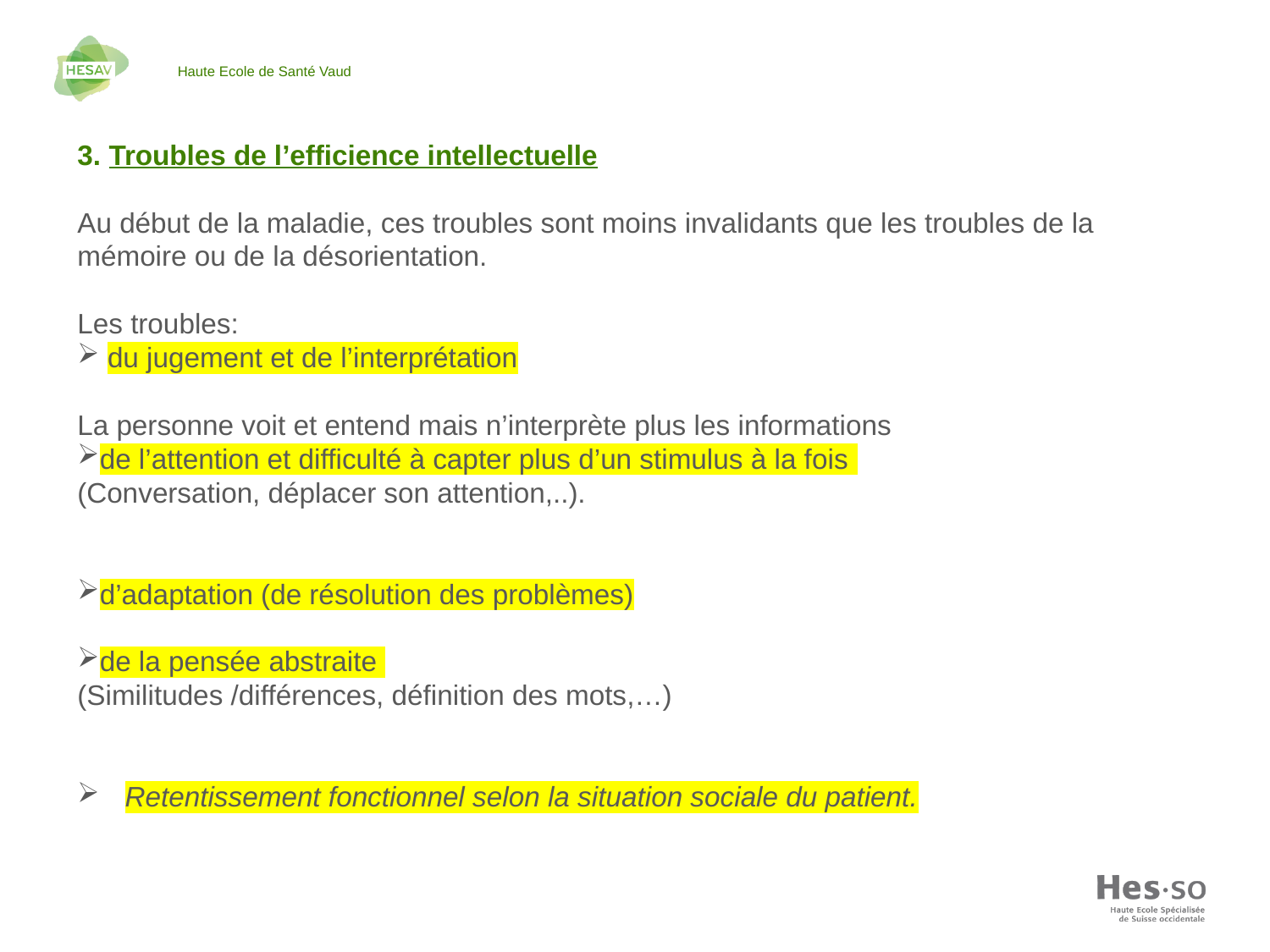

3. Troubles de l’efficience intellectuelle

Au début de la maladie, ces troubles sont moins invalidants que les troubles de la mémoire ou de la désorientation.

Les troubles:
 du jugement et de l’interprétation

La personne voit et entend mais n’interprète plus les informations
de l’attention et difficulté à capter plus d’un stimulus à la fois
(Conversation, déplacer son attention,..).

d’adaptation (de résolution des problèmes)

de la pensée abstraite
(Similitudes /différences, définition des mots,…)

Retentissement fonctionnel selon la situation sociale du patient.